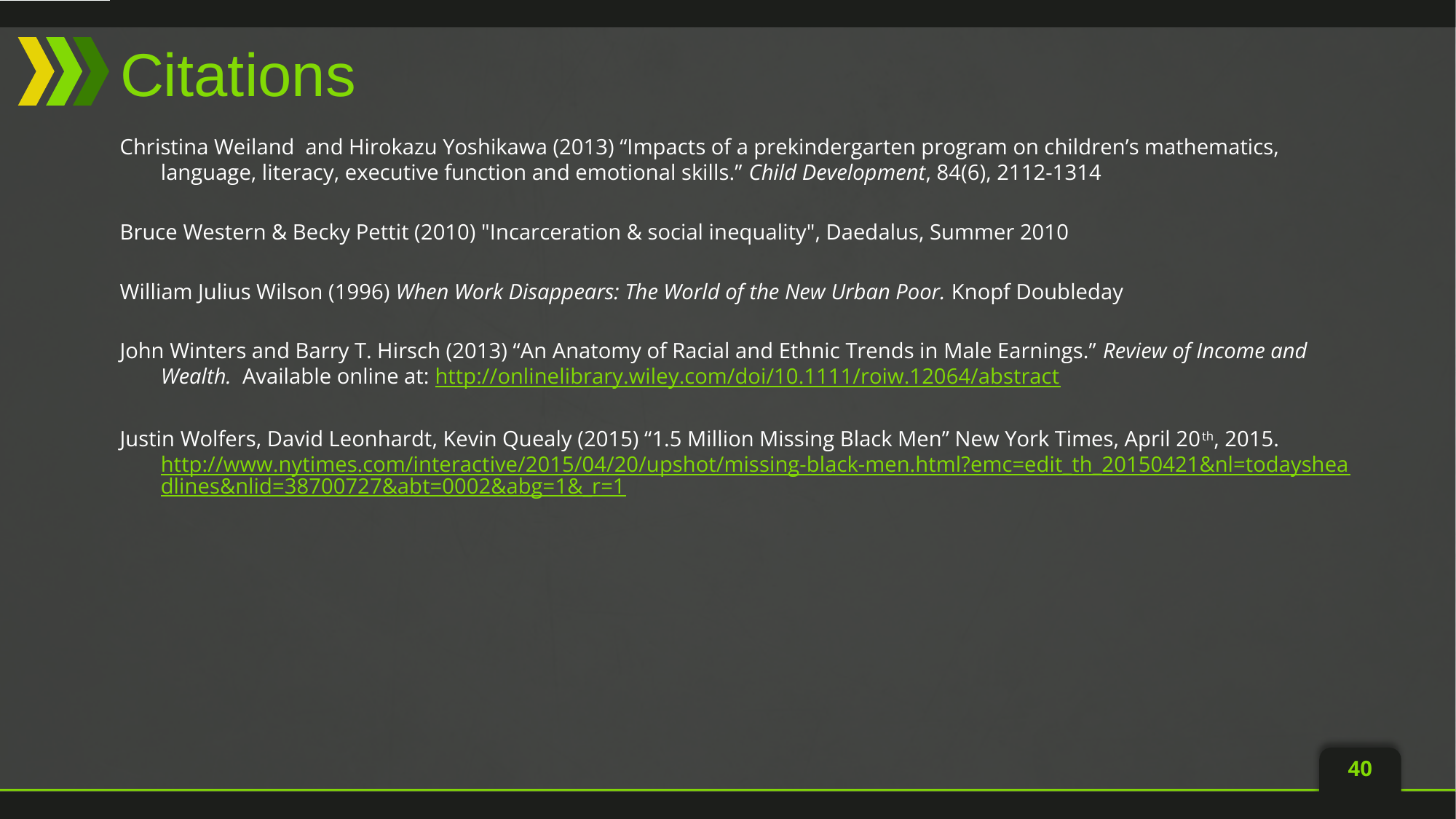

# Citations
Christina Weiland  and Hirokazu Yoshikawa (2013) “Impacts of a prekindergarten program on children’s mathematics, language, literacy, executive function and emotional skills.” Child Development, 84(6), 2112-1314

Bruce Western & Becky Pettit (2010) "Incarceration & social inequality", Daedalus, Summer 2010

William Julius Wilson (1996) When Work Disappears: The World of the New Urban Poor. Knopf Doubleday

John Winters and Barry T. Hirsch (2013) “An Anatomy of Racial and Ethnic Trends in Male Earnings.” Review of Income and Wealth.  Available online at: http://onlinelibrary.wiley.com/doi/10.1111/roiw.12064/abstract

Justin Wolfers, David Leonhardt, Kevin Quealy (2015) “1.5 Million Missing Black Men” New York Times, April 20th, 2015. http://www.nytimes.com/interactive/2015/04/20/upshot/missing-black-men.html?emc=edit_th_20150421&nl=todaysheadlines&nlid=38700727&abt=0002&abg=1&_r=1

40